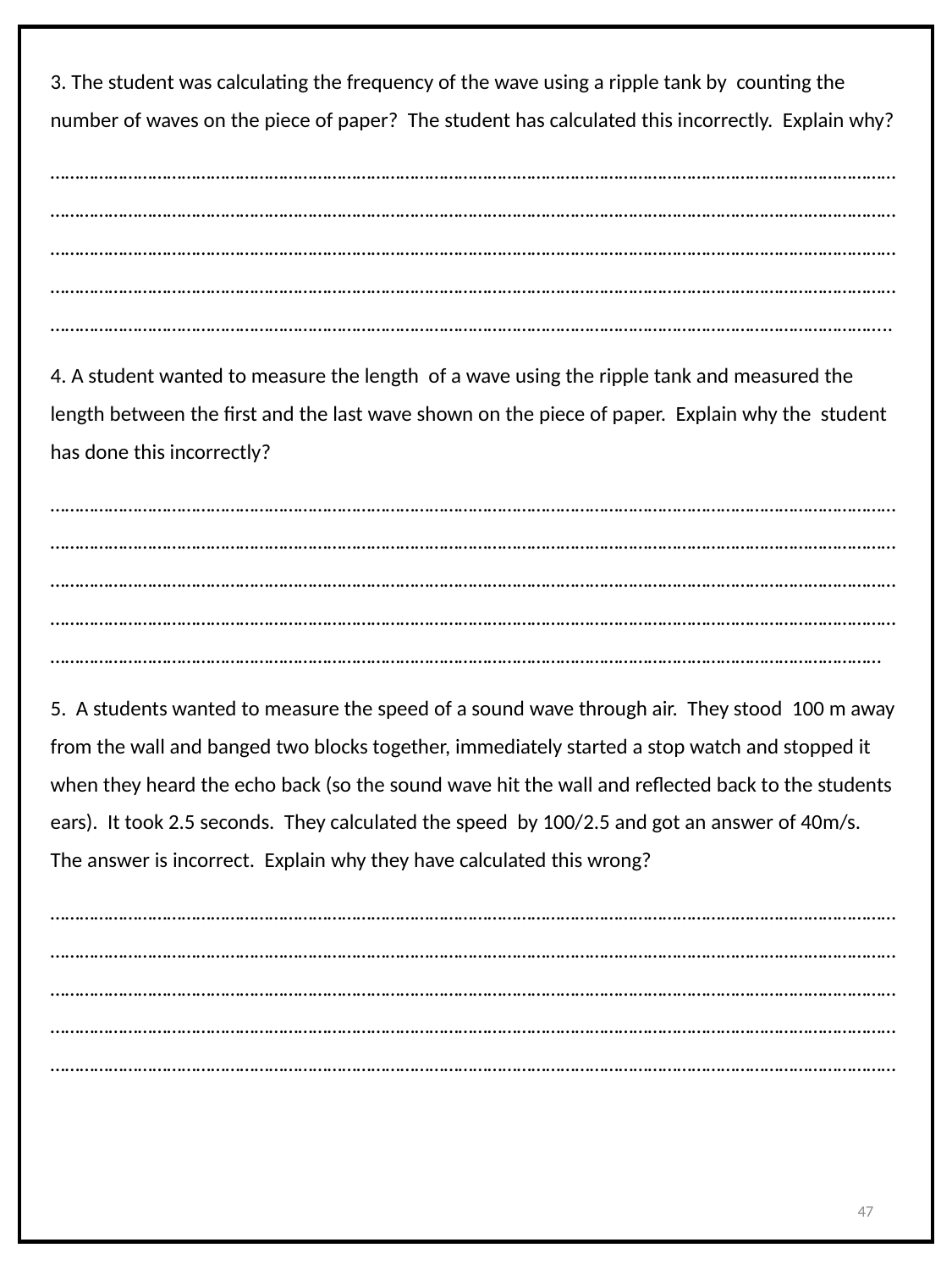

3. The student was calculating the frequency of the wave using a ripple tank by  counting the number of waves on the piece of paper?  The student has calculated this incorrectly.  Explain why?
…………………………………………………………………………………………………………………………………………………………………………………………………………………………………………………………………………………………………………………………………………………………………………………………………………………………………………………………………………………………………………………………………………………………………………………………………………………………………………………………………………………………………………………………………………………………………………………………………..
4. A student wanted to measure the length  of a wave using the ripple tank and measured the length between the first and the last wave shown on the piece of paper.  Explain why the  student has done this incorrectly?
…………………………………………………………………………………………………………………………………………………………………………………………………………………………………………………………………………………………………………………………………………………………………………………………………………………………………………………………………………………………………………………………………………………………………………………………………………………………………………………………………………………………………………………………………………………………………………………………………
5.  A students wanted to measure the speed of a sound wave through air.  They stood  100 m away from the wall and banged two blocks together, immediately started a stop watch and stopped it when they heard the echo back (so the sound wave hit the wall and reflected back to the students ears).  It took 2.5 seconds.  They calculated the speed  by 100/2.5 and got an answer of 40m/s.  The answer is incorrect.  Explain why they have calculated this wrong?
……………………………………………………………………………………………………………………………………………………………………………………………………………………………………………………………………………………………………………………………………………………………………………………………………………………………………………………………………………………………………………………………………………………………………………………………………………………………………………………………………………………………………………………………………………………………………………………………………

47